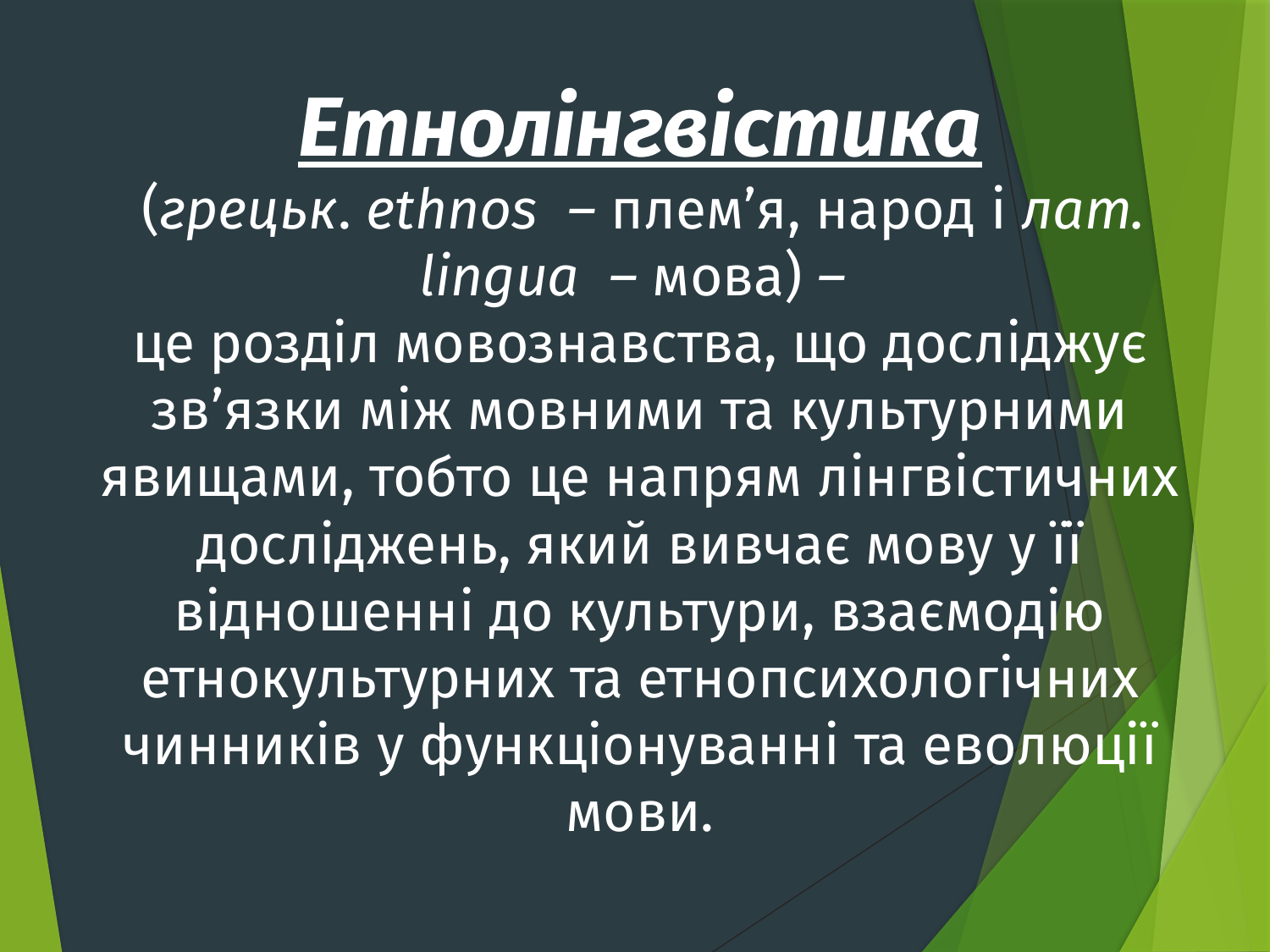

Етнолінгвістика
 (грецьк. ethnos  – плем’я, народ і лат. lingua  – мова) –
це розділ мовознавства, що досліджує зв’язки між мовними та культурними явищами, тобто це напрям лінгвістичних досліджень, який вивчає мову у її відношенні до культури, взаємодію етнокультурних та етнопсихологічних чинників у функціонуванні та еволюції мови.